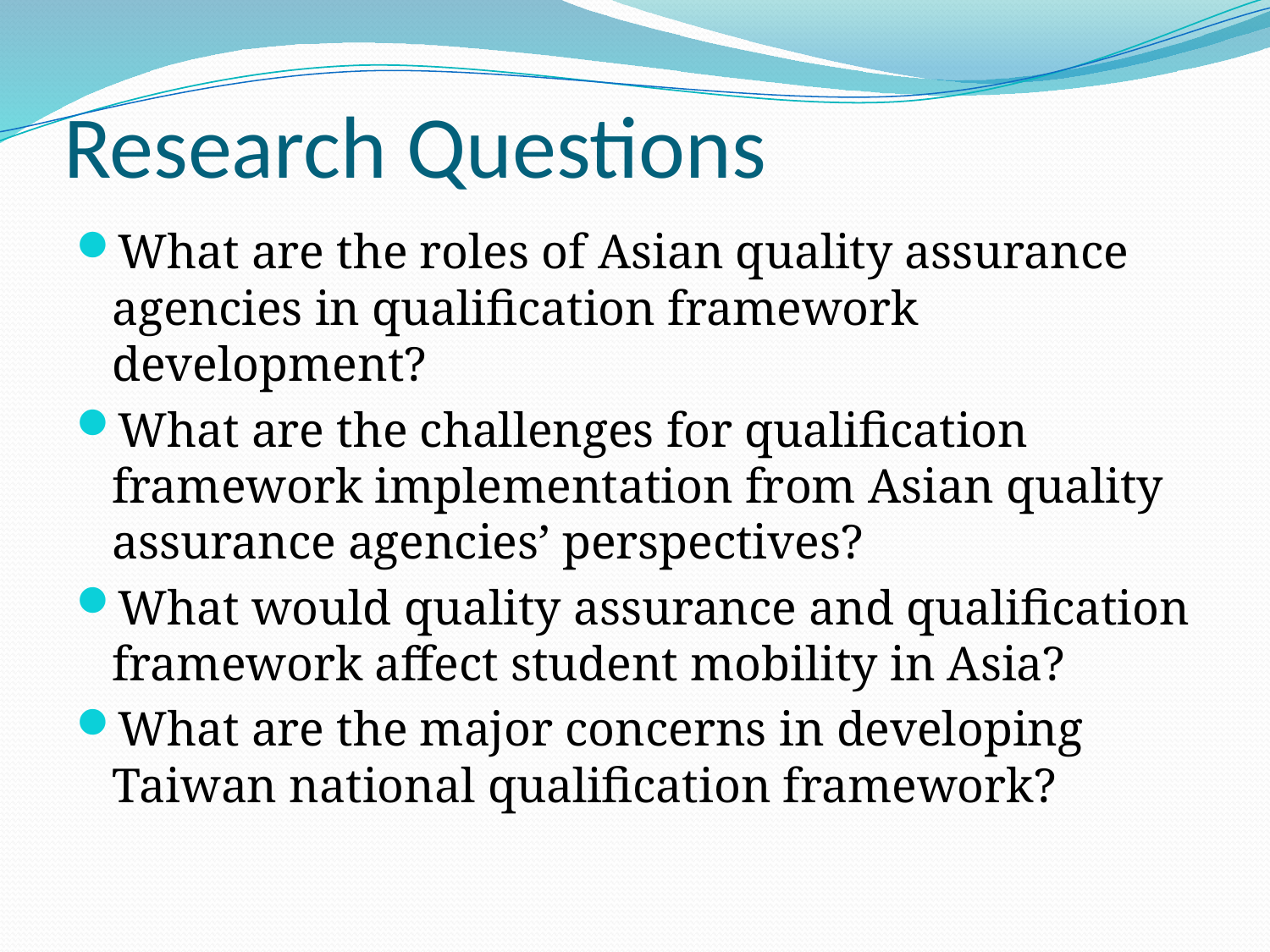

# Research Questions
What are the roles of Asian quality assurance agencies in qualification framework development?
What are the challenges for qualification framework implementation from Asian quality assurance agencies’ perspectives?
What would quality assurance and qualification framework affect student mobility in Asia?
What are the major concerns in developing Taiwan national qualification framework?